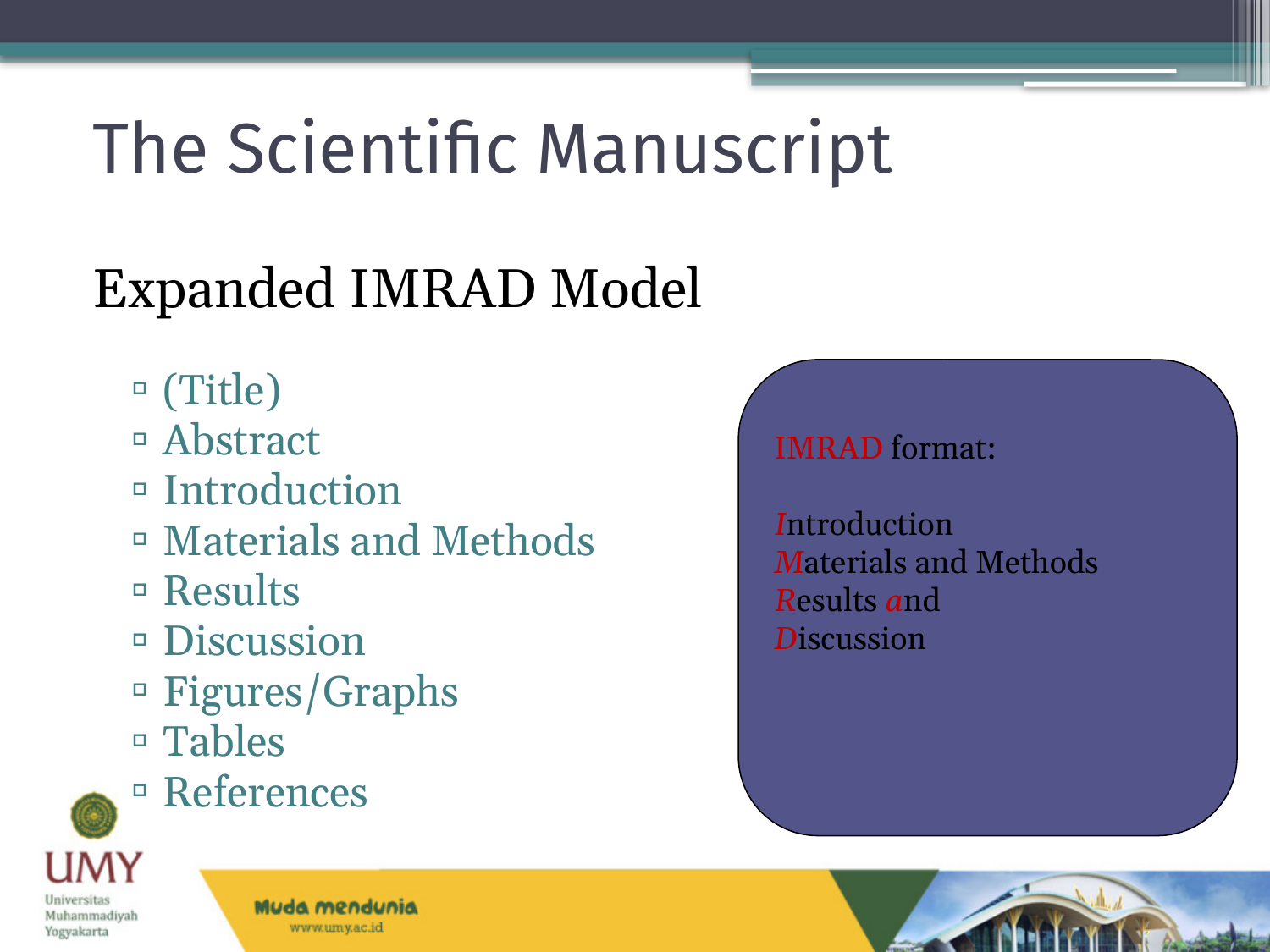

# The Scientific Manuscript
Expanded IMRAD Model

(Title)
Abstract
Introduction
Materials and Methods
Results
Discussion
Figures/Graphs
Tables
References

IMRAD format:

Introduction
Materials and Methods
Results and
Discussion